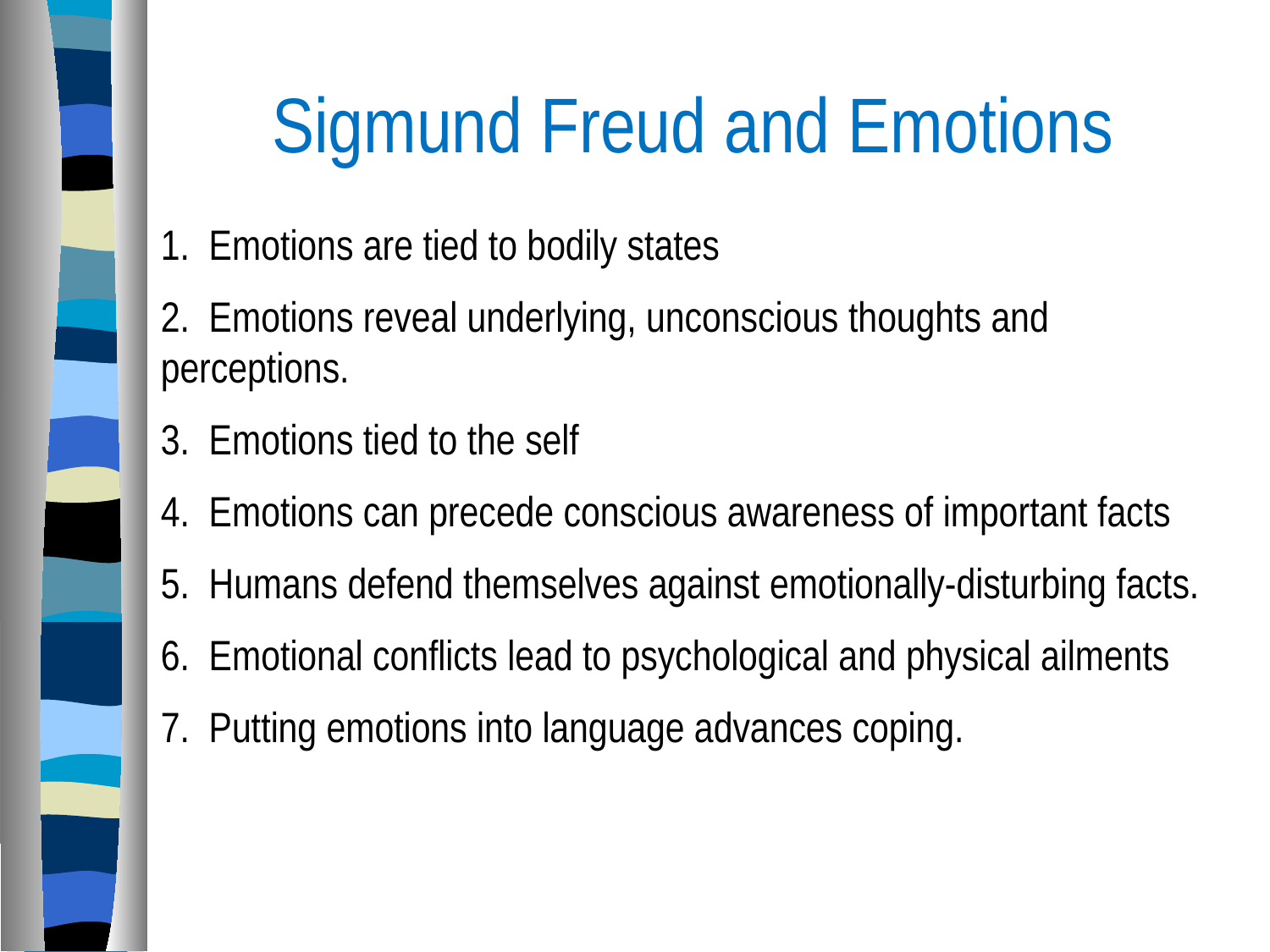

# Sigmund Freud and Emotions
1.  Emotions are tied to bodily states
2.  Emotions reveal underlying, unconscious thoughts and 	perceptions.
3.  Emotions tied to the self
4.  Emotions can precede conscious awareness of important facts
5.  Humans defend themselves against emotionally-disturbing facts.
6.  Emotional conflicts lead to psychological and physical ailments
7.  Putting emotions into language advances coping.